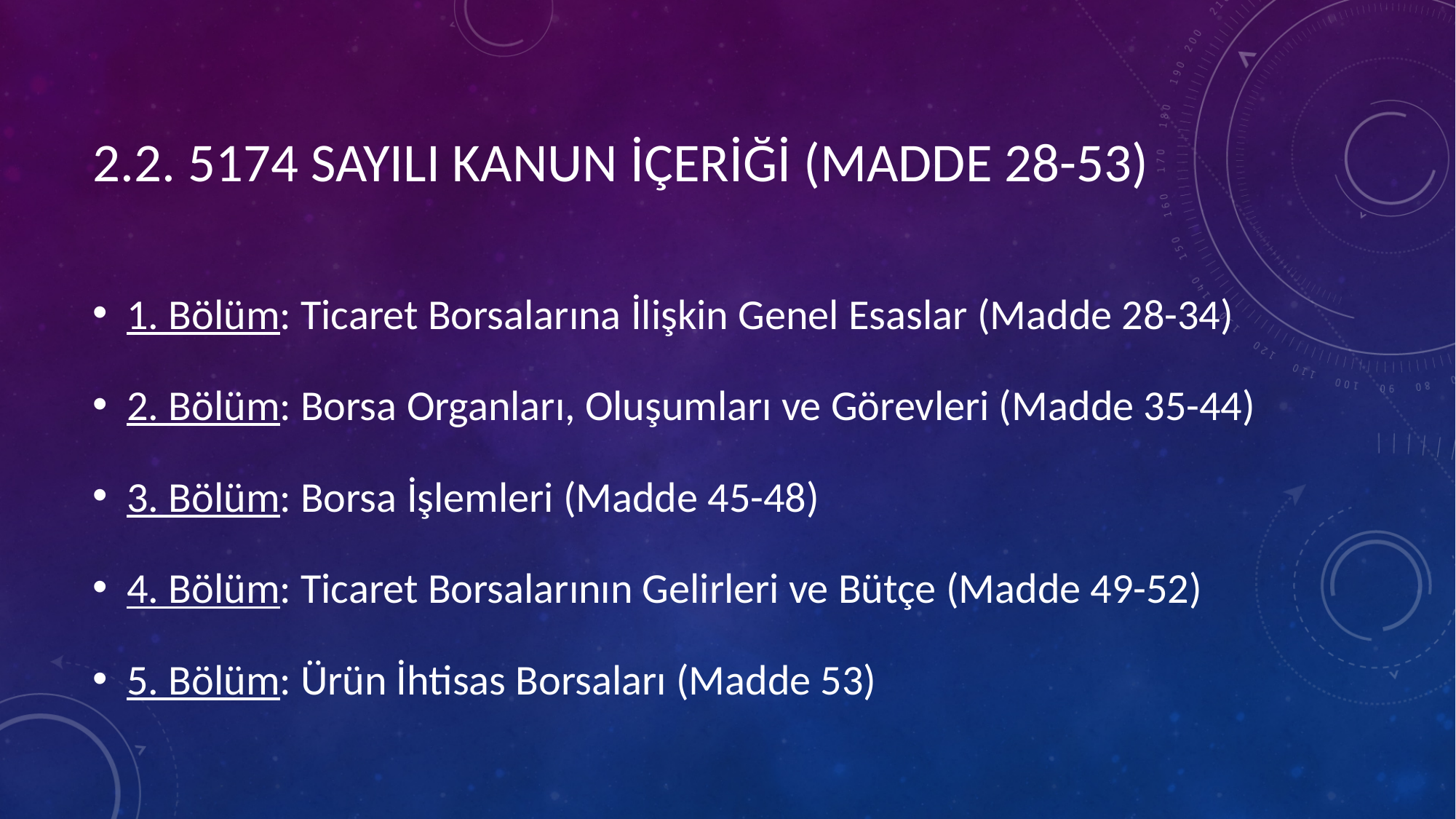

# 2.2. 5174 sayılı kanun içeriği (Madde 28-53)
1. Bölüm: Ticaret Borsalarına İlişkin Genel Esaslar (Madde 28-34)
2. Bölüm: Borsa Organları, Oluşumları ve Görevleri (Madde 35-44)
3. Bölüm: Borsa İşlemleri (Madde 45-48)
4. Bölüm: Ticaret Borsalarının Gelirleri ve Bütçe (Madde 49-52)
5. Bölüm: Ürün İhtisas Borsaları (Madde 53)